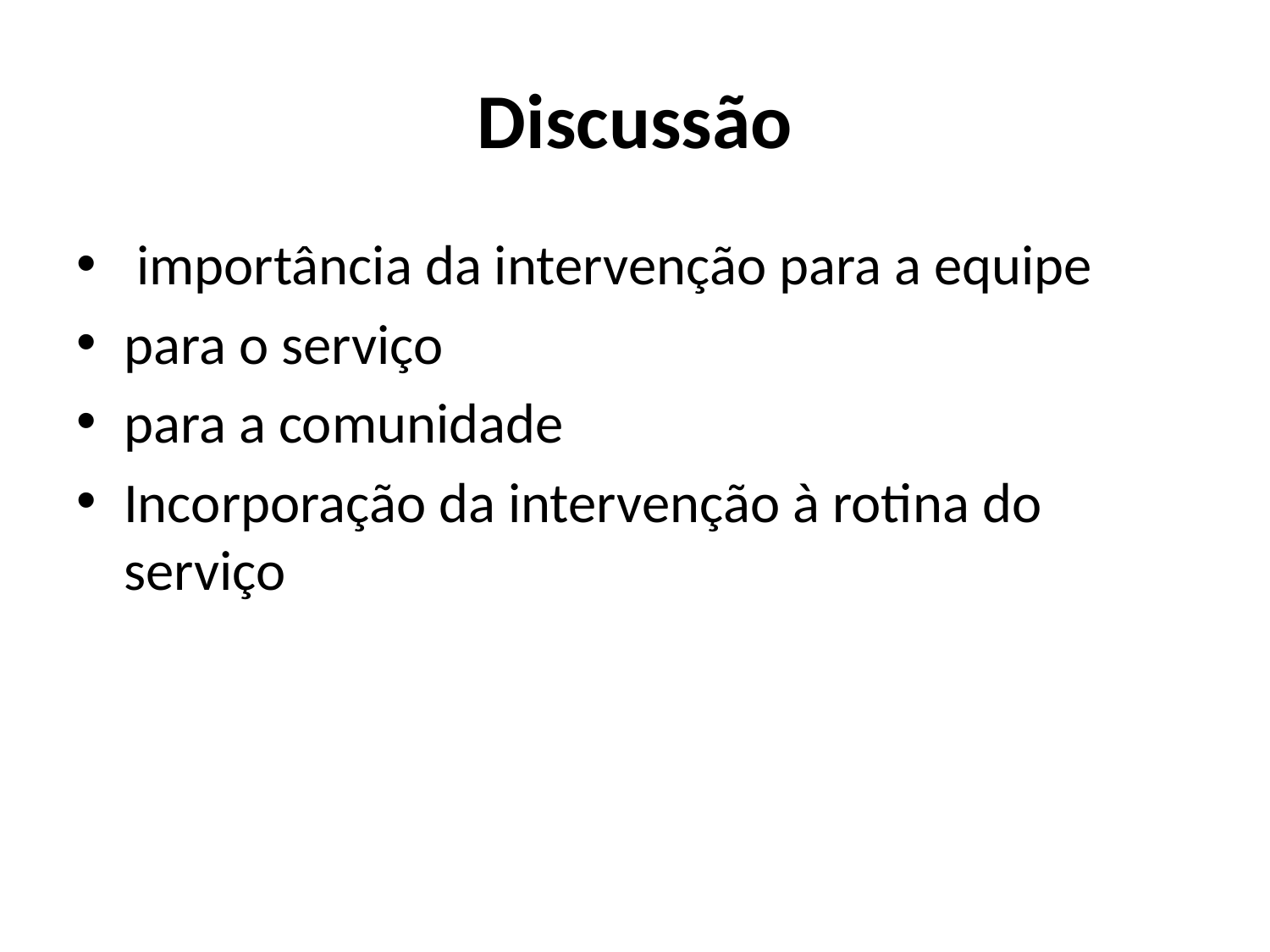

# Discussão
 importância da intervenção para a equipe
para o serviço
para a comunidade
Incorporação da intervenção à rotina do serviço